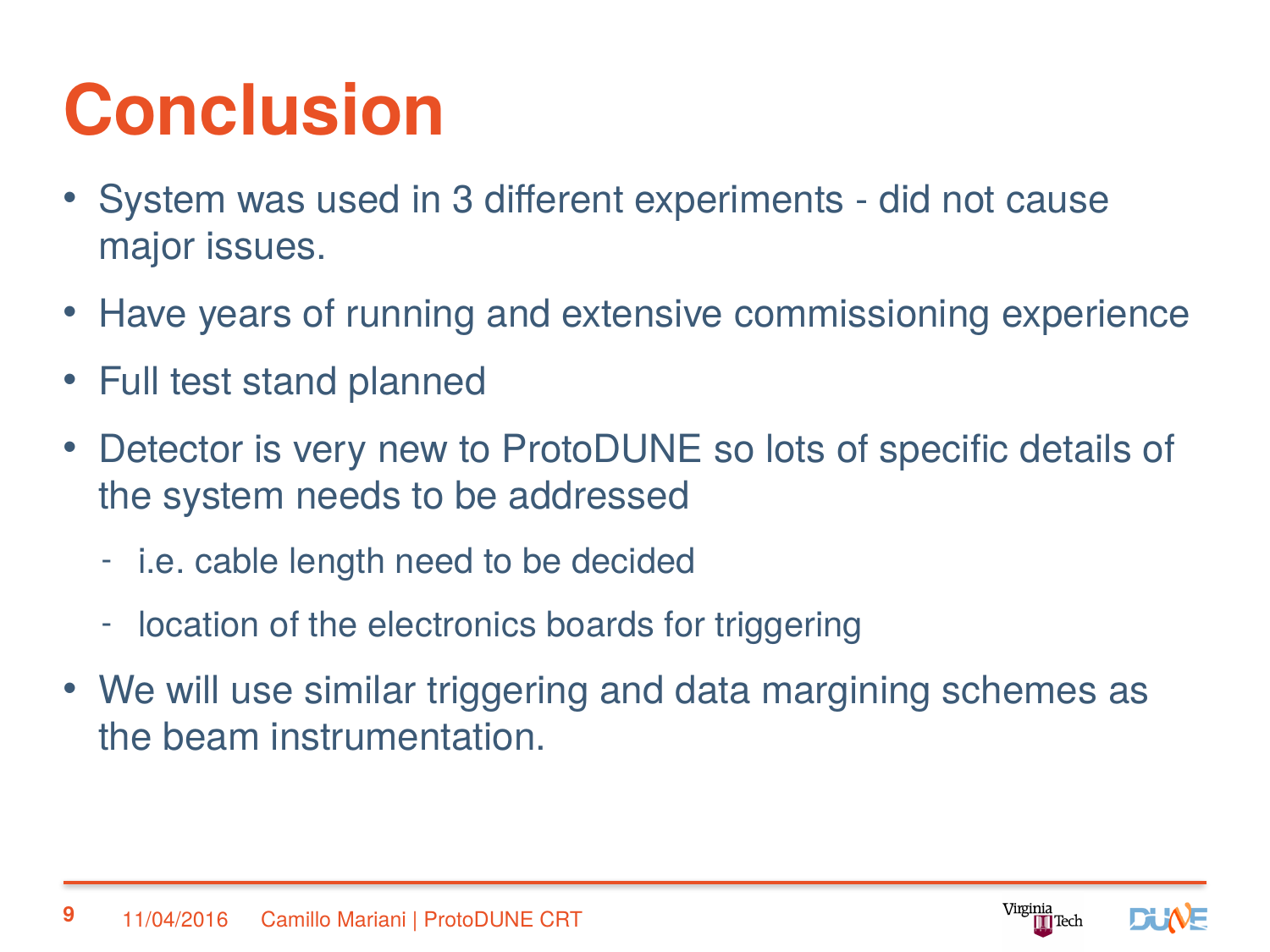

# Conclusion
System was used in 3 different experiments - did not cause major issues.
Have years of running and extensive commissioning experience
Full test stand planned
Detector is very new to ProtoDUNE so lots of specific details of the system needs to be addressed
i.e. cable length need to be decided
location of the electronics boards for triggering
We will use similar triggering and data margining schemes as the beam instrumentation.

9
11/04/2016
Camillo Mariani | ProtoDUNE CRT